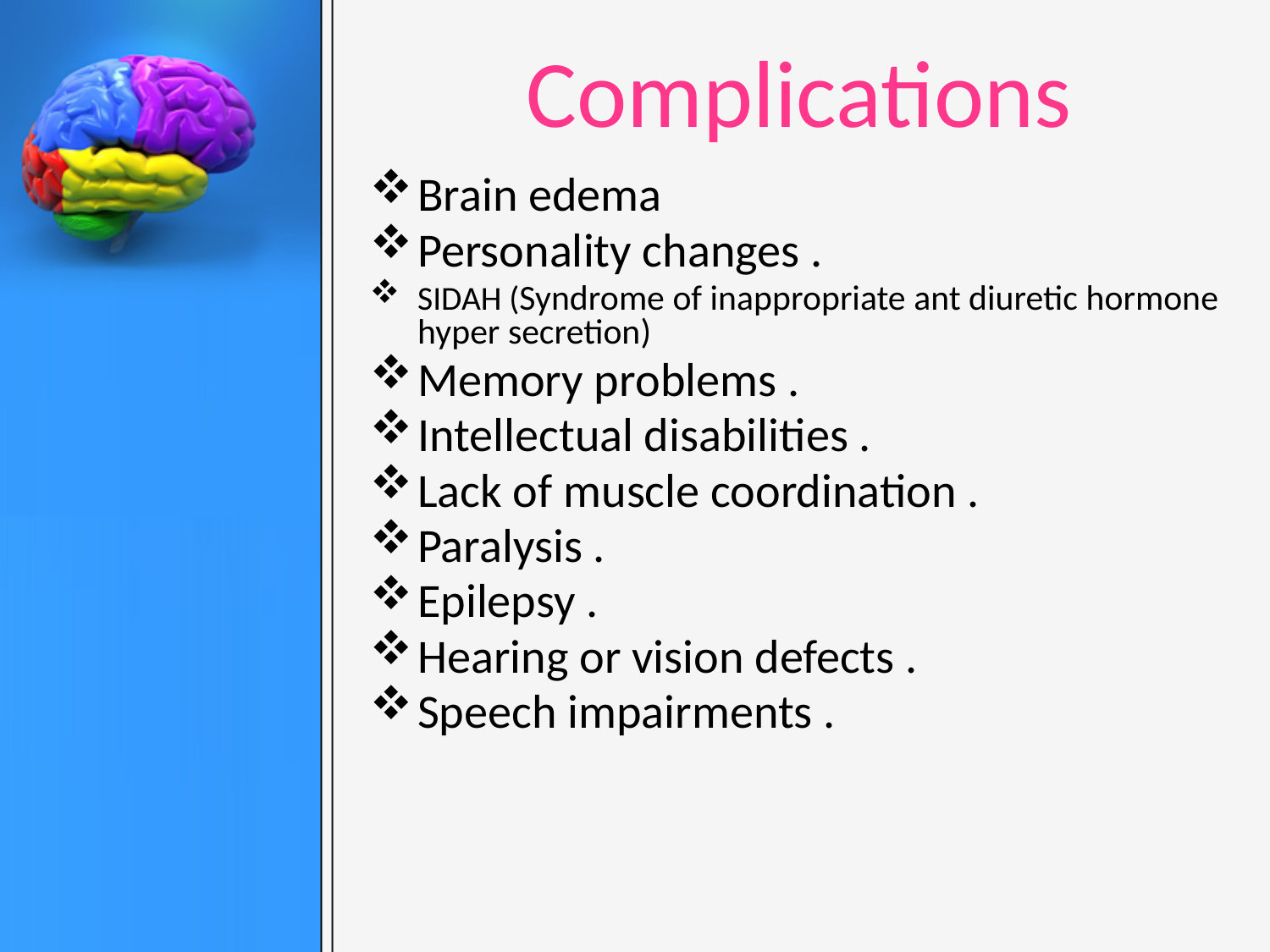

# Complications
Brain edema
Personality changes .
SIDAH (Syndrome of inappropriate ant diuretic hormone hyper secretion)
Memory problems .
Intellectual disabilities .
Lack of muscle coordination .
Paralysis .
Epilepsy .
Hearing or vision defects .
Speech impairments .